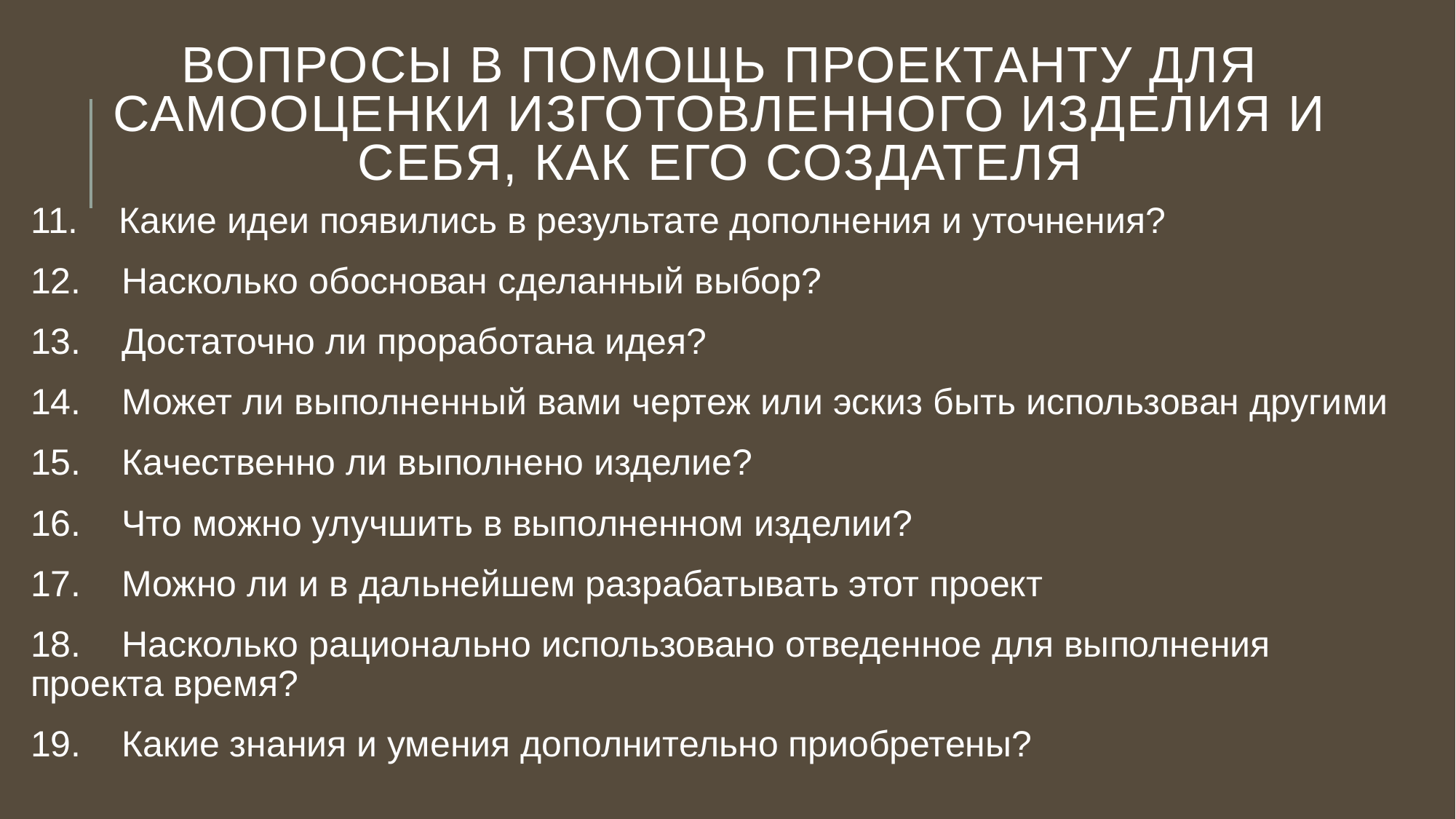

# Вопросы в помощь проектанту для самооценки изготовленного изделия и себя, как его создателя
11.    Какие идеи появились в результате дополнения и уточнения?
12.    Насколько обоснован сделанный выбор?
13.    Достаточно ли проработана идея?
14.    Может ли выполненный вами чертеж или эскиз быть использован другими
15.    Качественно ли выполнено изделие?
16.    Что можно улучшить в выполненном изделии?
17.    Можно ли и в дальнейшем разрабатывать этот проект
18.    Насколько рационально использовано отведенное для выполнения проекта время?
19.    Какие знания и умения дополнительно приобретены?